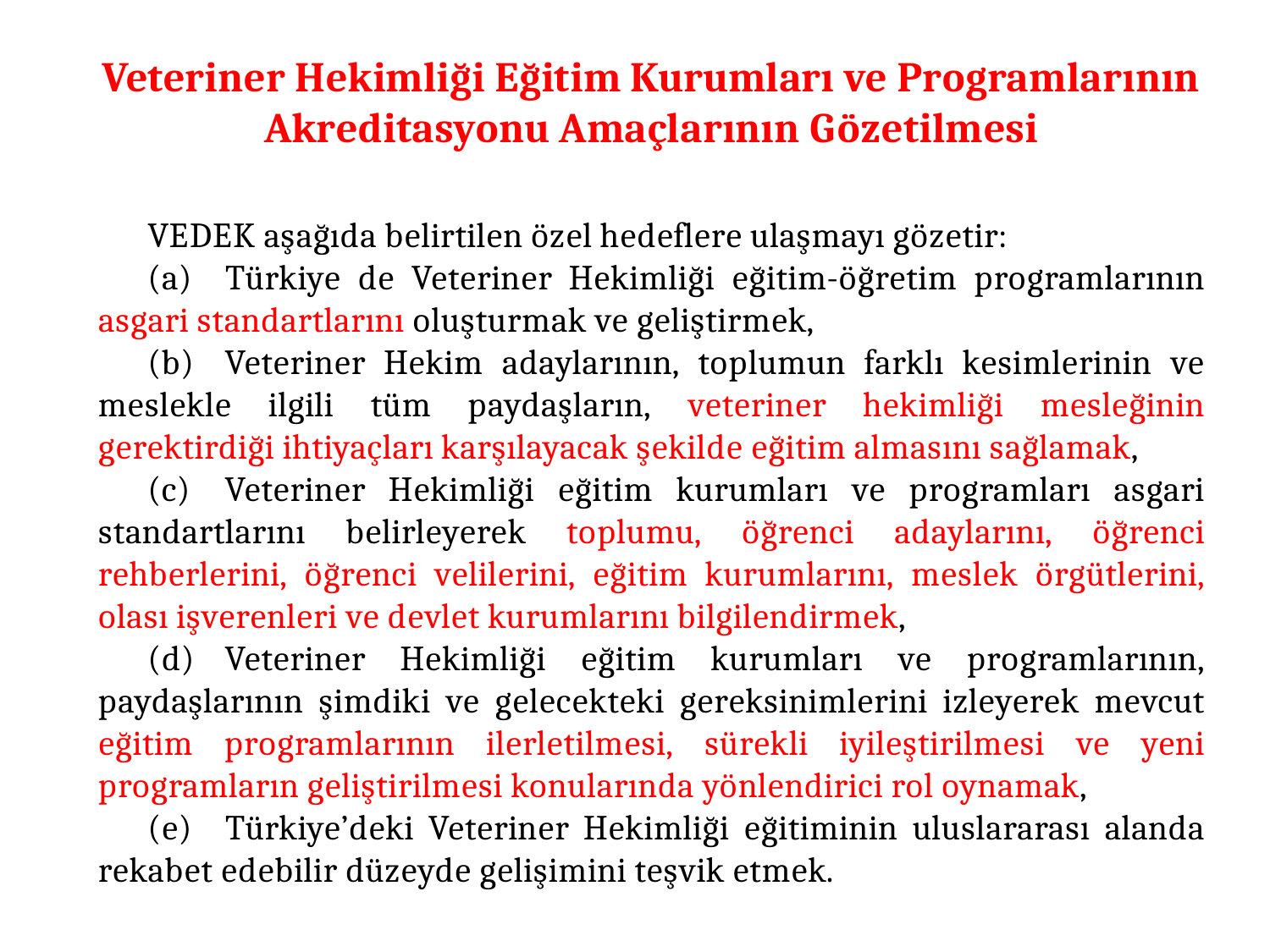

# Veteriner Hekimliği Eğitim Kurumları ve Programlarının Akreditasyonu Amaçlarının Gözetilmesi
VEDEK aşağıda belirtilen özel hedeflere ulaşmayı gözetir:
(a)	Türkiye de Veteriner Hekimliği eğitim-öğretim programlarının asgari standartlarını oluşturmak ve geliştirmek,
(b)	Veteriner Hekim adaylarının, toplumun farklı kesimlerinin ve meslekle ilgili tüm paydaşların, veteriner hekimliği mesleğinin gerektirdiği ihtiyaçları karşılayacak şekilde eğitim almasını sağlamak,
(c)	Veteriner Hekimliği eğitim kurumları ve programları asgari standartlarını belirleyerek toplumu, öğrenci adaylarını, öğrenci rehberlerini, öğrenci velilerini, eğitim kurumlarını, meslek örgütlerini, olası işverenleri ve devlet kurumlarını bilgilendirmek,
(d)	Veteriner Hekimliği eğitim kurumları ve programlarının, paydaşlarının şimdiki ve gelecekteki gereksinimlerini izleyerek mevcut eğitim programlarının ilerletilmesi, sürekli iyileştirilmesi ve yeni programların geliştirilmesi konularında yönlendirici rol oynamak,
(e)	Türkiye’deki Veteriner Hekimliği eğitiminin uluslararası alanda rekabet edebilir düzeyde gelişimini teşvik etmek.